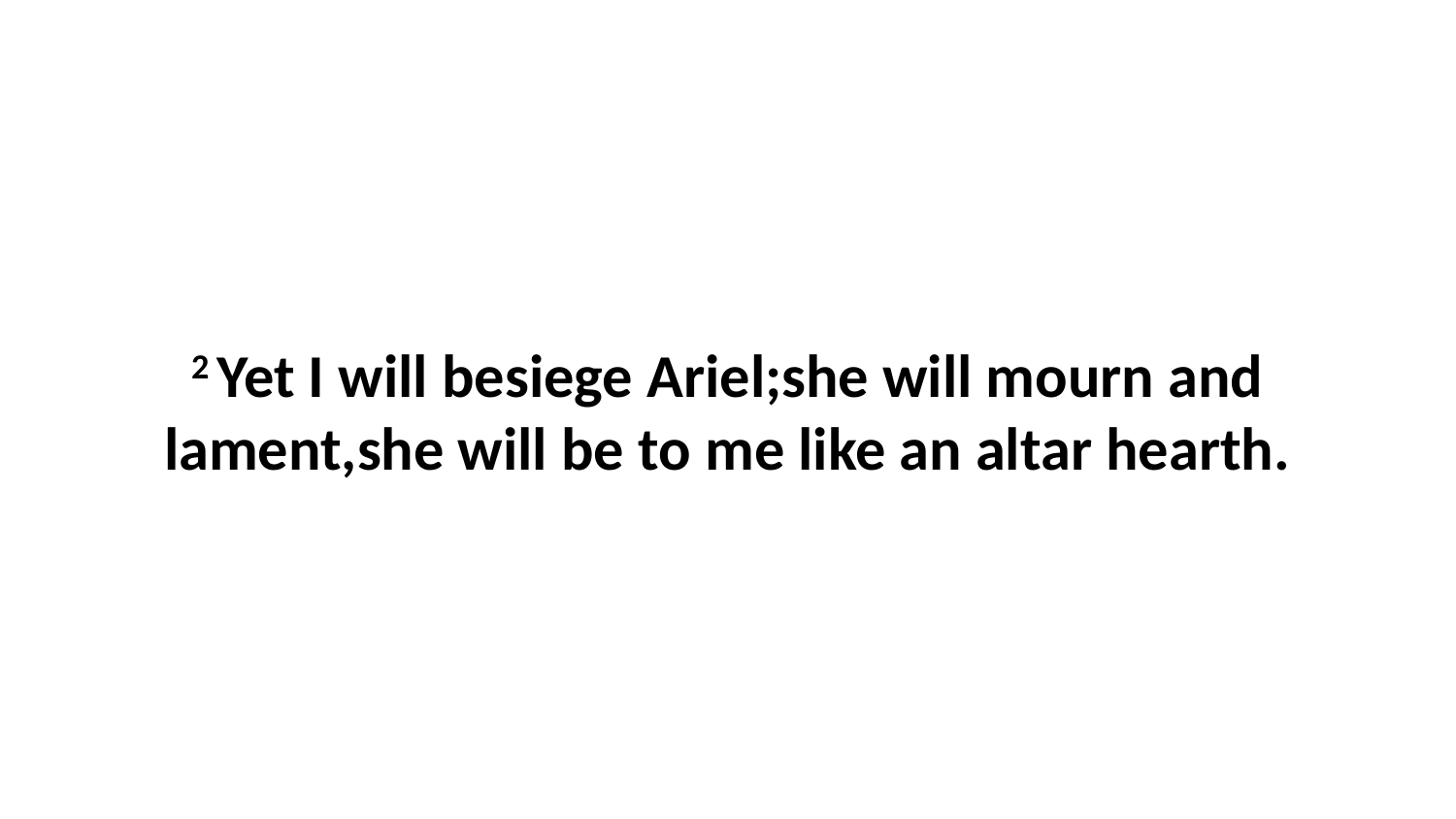

2 Yet I will besiege Ariel;she will mourn and lament,she will be to me like an altar hearth.